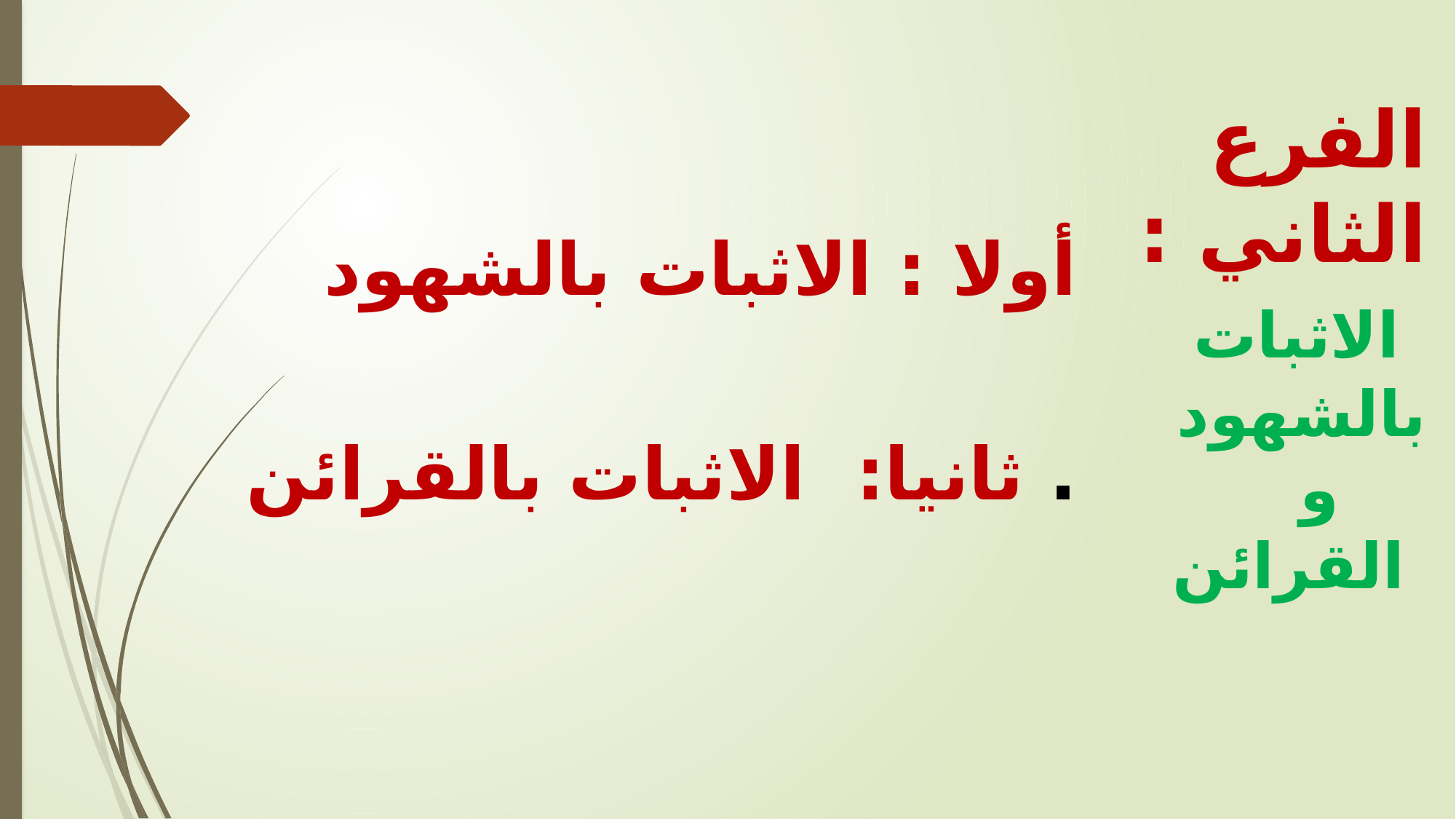

أولا : الاثبات بالشهود

. ثانيا:  الاثبات بالقرائن
الفرع الثاني :  الاثبات بالشهود       و القرائن